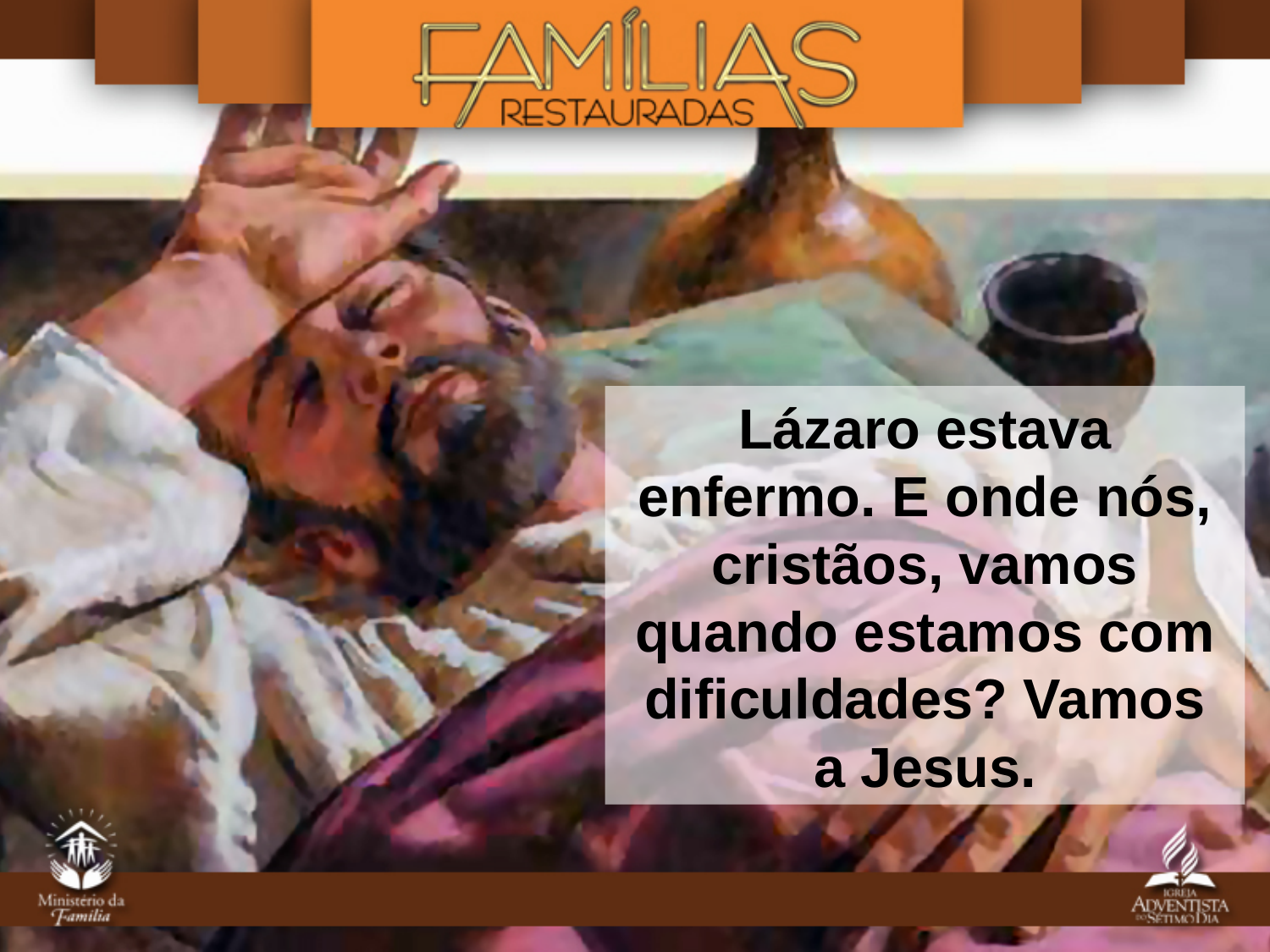

Lázaro estava enfermo. E onde nós, cristãos, vamos quando estamos com dificuldades? Vamos
a Jesus.